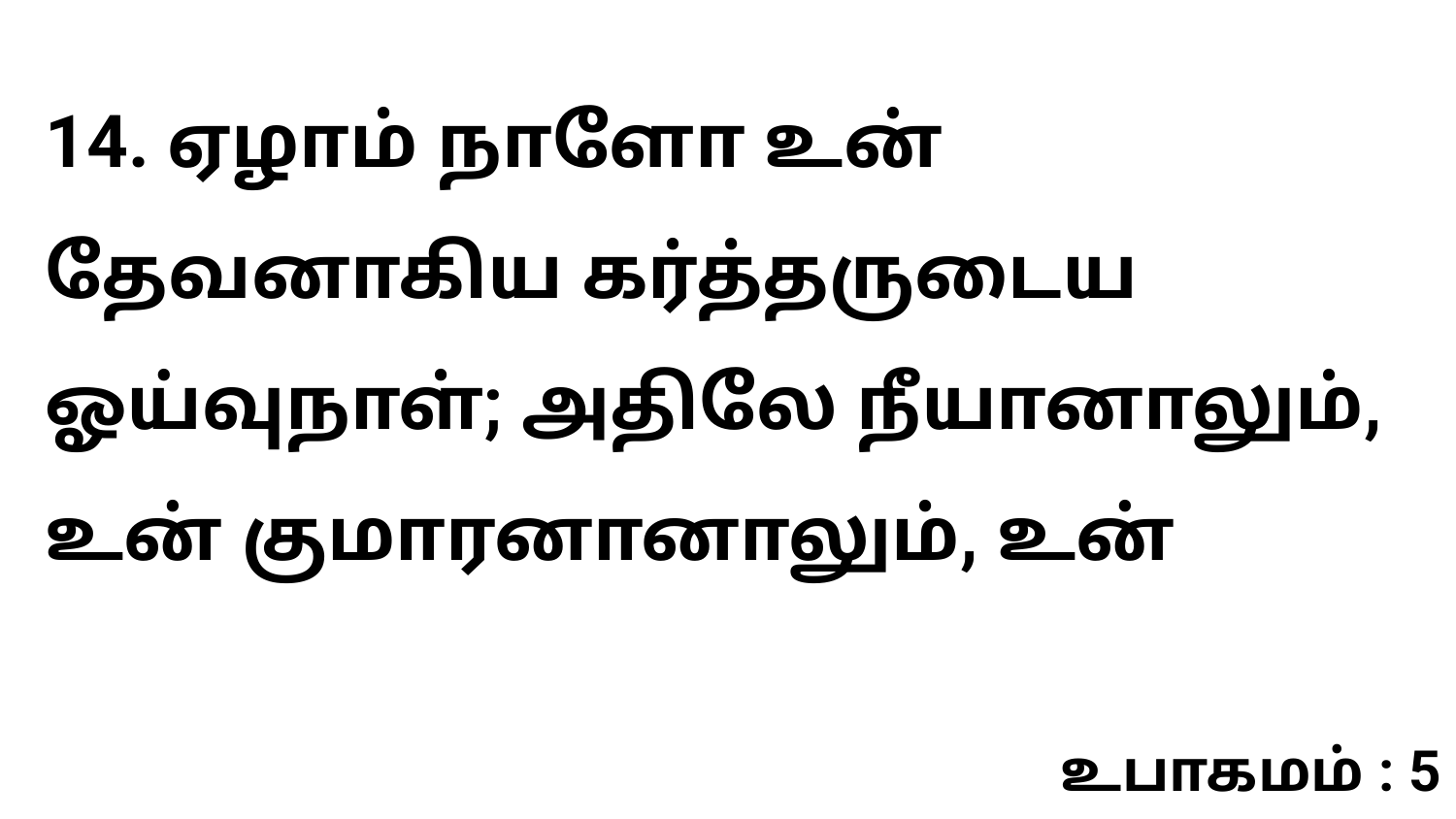

14. ஏழாம் நாளோ உன் தேவனாகிய கர்த்தருடைய ஓய்வுநாள்; அதிலே நீயானாலும், உன் குமாரனானாலும், உன்
உபாகமம் : 5